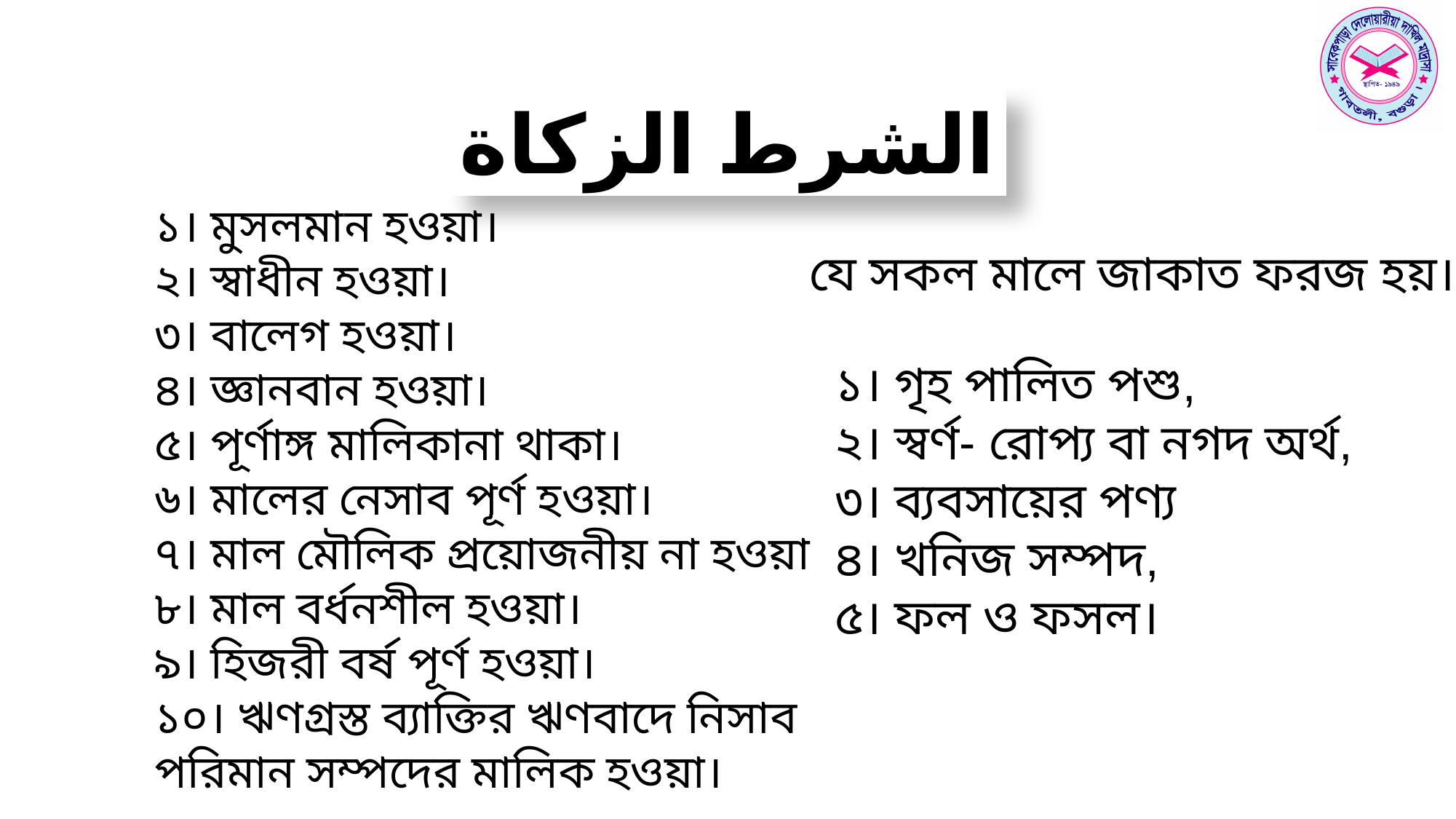

الشرط الزكاة
১। মুসলমান হওয়া।
২। স্বাধীন হওয়া।
৩। বালেগ হওয়া।
৪। জ্ঞানবান হওয়া।
৫। পূর্ণাঙ্গ মালিকানা থাকা।
৬। মালের নেসাব পূর্ণ হওয়া।
৭। মাল মৌলিক প্রয়োজনীয় না হওয়া
৮। মাল বর্ধনশীল হওয়া।
৯। হিজরী বর্ষ পূর্ণ হওয়া।
১০। ঋণগ্রস্ত ব্যাক্তির ঋণবাদে নিসাব
পরিমান সম্পদের মালিক হওয়া।
যে সকল মালে জাকাত ফরজ হয়।
১। গৃহ পালিত পশু,
২। স্বর্ণ- রোপ্য বা নগদ অর্থ,
৩। ব্যবসায়ের পণ্য
৪। খনিজ সম্পদ,
৫। ফল ও ফসল।